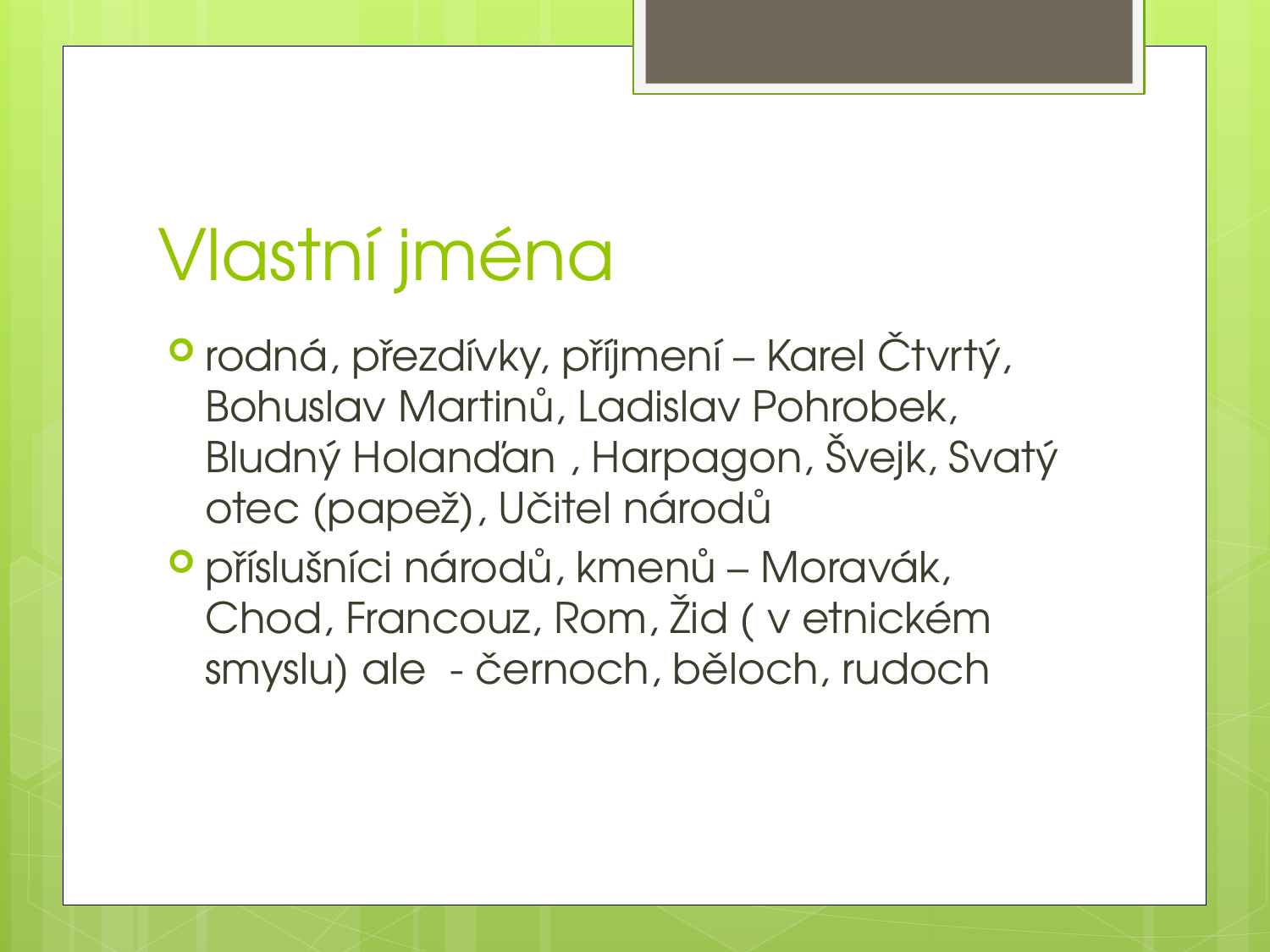

# Vlastní jména
rodná, přezdívky, příjmení – Karel Čtvrtý, Bohuslav Martinů, Ladislav Pohrobek, Bludný Holanďan , Harpagon, Švejk, Svatý otec (papež), Učitel národů
příslušníci národů, kmenů – Moravák, Chod, Francouz, Rom, Žid ( v etnickém smyslu) ale  - černoch, běloch, rudoch